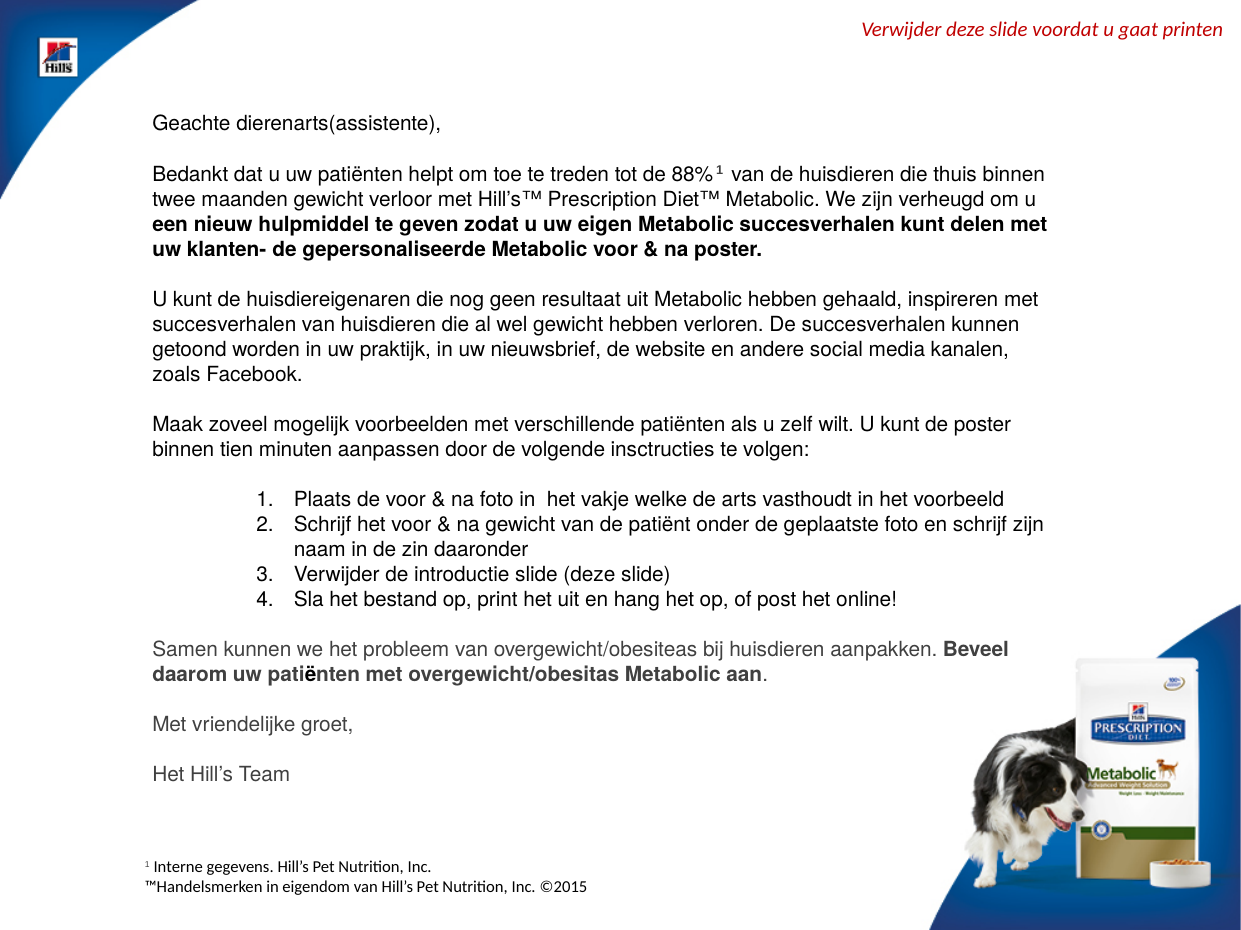

Verwijder deze slide voordat u gaat printen
Geachte dierenarts(assistente),

Bedankt dat u uw patiënten helpt om toe te treden tot de 88% 1  van de huisdieren die thuis binnen twee maanden gewicht verloor met Hill’s™ Prescription Diet™ Metabolic. We zijn verheugd om u een nieuw hulpmiddel te geven zodat u uw eigen Metabolic succesverhalen kunt delen met uw klanten- de gepersonaliseerde Metabolic voor & na poster.

U kunt de huisdiereigenaren die nog geen resultaat uit Metabolic hebben gehaald, inspireren met  succesverhalen van huisdieren die al wel gewicht hebben verloren. De succesverhalen kunnen getoond worden in uw praktijk, in uw nieuwsbrief, de website en andere social media kanalen, zoals Facebook.

Maak zoveel mogelijk voorbeelden met verschillende patiënten als u zelf wilt. U kunt de poster binnen tien minuten aanpassen door de volgende insctructies te volgen:

Plaats de voor & na foto in  het vakje welke de arts vasthoudt in het voorbeeld
Schrijf het voor & na gewicht van de patiënt onder de geplaatste foto en schrijf zijn naam in de zin daaronder
Verwijder de introductie slide (deze slide)
Sla het bestand op, print het uit en hang het op, of post het online!

Samen kunnen we het probleem van overgewicht/obesiteas bij huisdieren aanpakken. Beveel daarom uw patiënten met overgewicht/obesitas Metabolic aan.

Met vriendelijke groet,

Het Hill’s Team

1 Interne gegevens. Hill’s Pet Nutrition, Inc.
™Handelsmerken in eigendom van Hill’s Pet Nutrition, Inc. ©2015